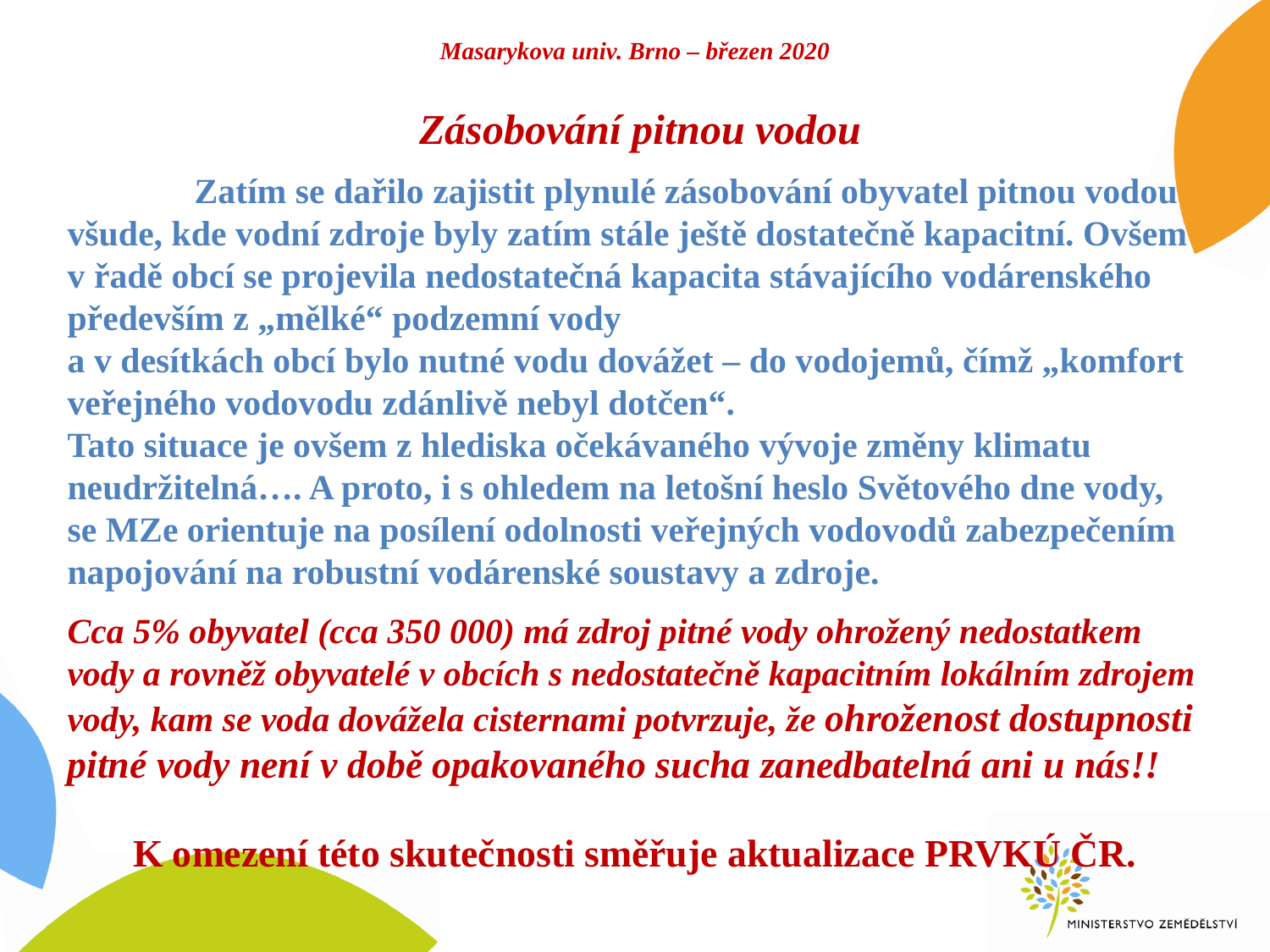

# Masarykova univ. Brno – březen 2020
Zásobování pitnou vodou
	Zatím se dařilo zajistit plynulé zásobování obyvatel pitnou vodou všude, kde vodní zdroje byly zatím stále ještě dostatečně kapacitní. Ovšem v řadě obcí se projevila nedostatečná kapacita stávajícího vodárenského především z „mělké“ podzemní vody
a v desítkách obcí bylo nutné vodu dovážet – do vodojemů, čímž „komfort veřejného vodovodu zdánlivě nebyl dotčen“.
Tato situace je ovšem z hlediska očekávaného vývoje změny klimatu neudržitelná…. A proto, i s ohledem na letošní heslo Světového dne vody, se MZe orientuje na posílení odolnosti veřejných vodovodů zabezpečením napojování na robustní vodárenské soustavy a zdroje.

Cca 5% obyvatel (cca 350 000) má zdroj pitné vody ohrožený nedostatkem vody a rovněž obyvatelé v obcích s nedostatečně kapacitním lokálním zdrojem vody, kam se voda dovážela cisternami potvrzuje, že ohroženost dostupnosti pitné vody není v době opakovaného sucha zanedbatelná ani u nás!!
K omezení této skutečnosti směřuje aktualizace PRVKÚ ČR.